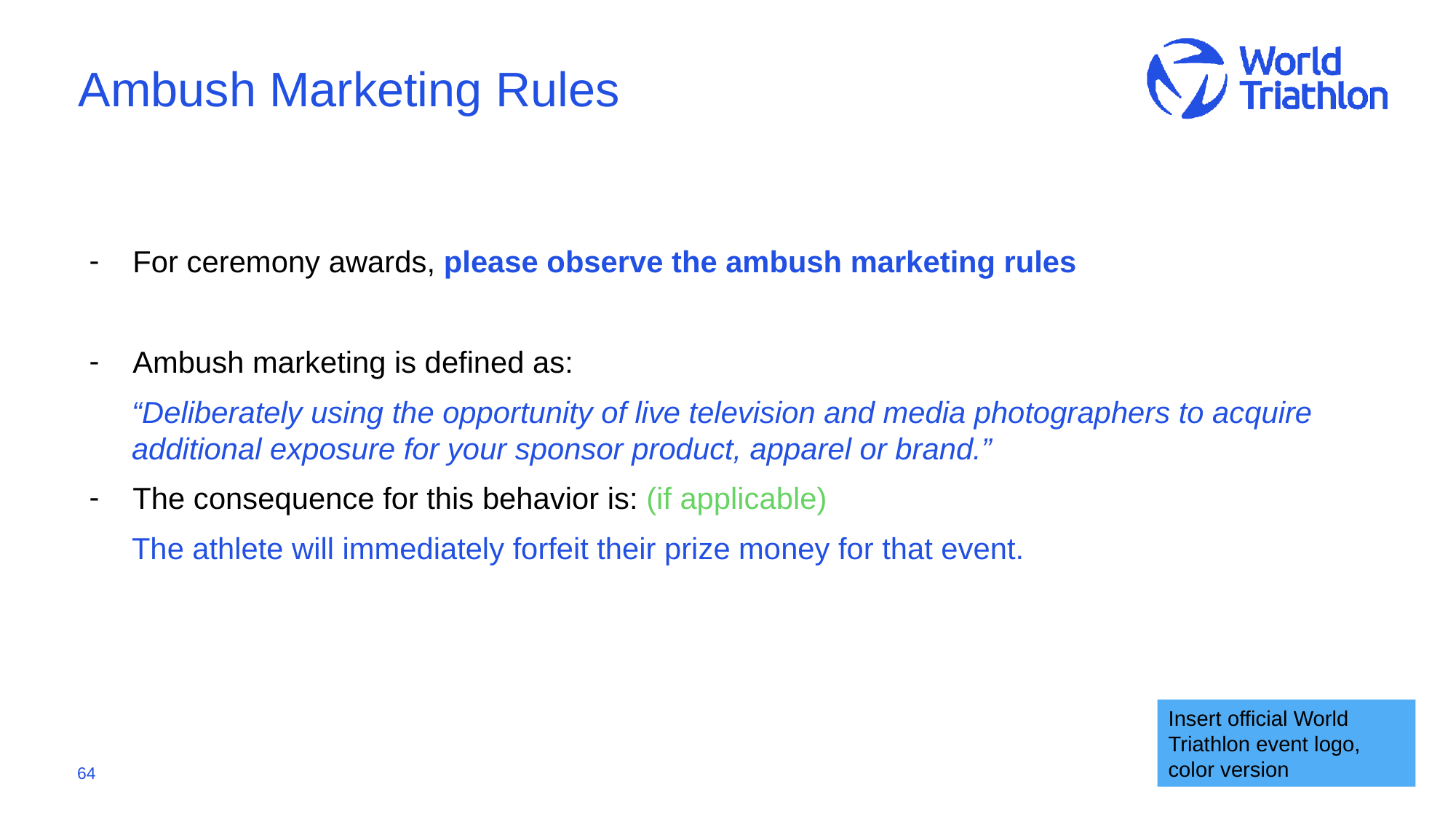

# Ambush Marketing Rules
For ceremony awards, please observe the ambush marketing rules

Ambush marketing is defined as:
“Deliberately using the opportunity of live television and media photographers to acquire additional exposure for your sponsor product, apparel or brand.”
The consequence for this behavior is: (if applicable)
The athlete will immediately forfeit their prize money for that event.
Insert official World Triathlon event logo,
color version
64